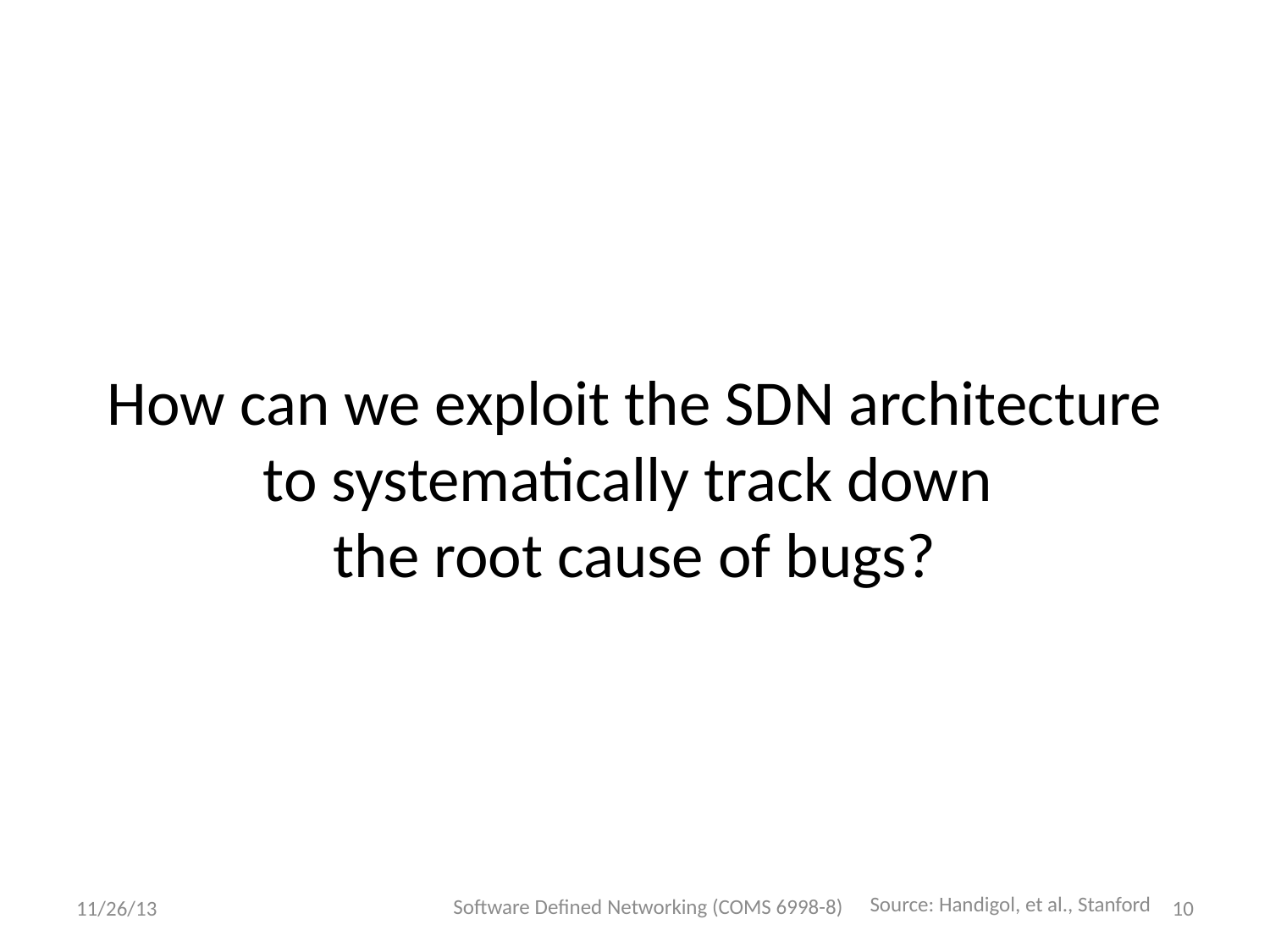

# How can we exploit the SDN architecture to systematically track down the root cause of bugs?
Software Defined Networking (COMS 6998-8)
Source: Handigol, et al., Stanford
11/26/13
10